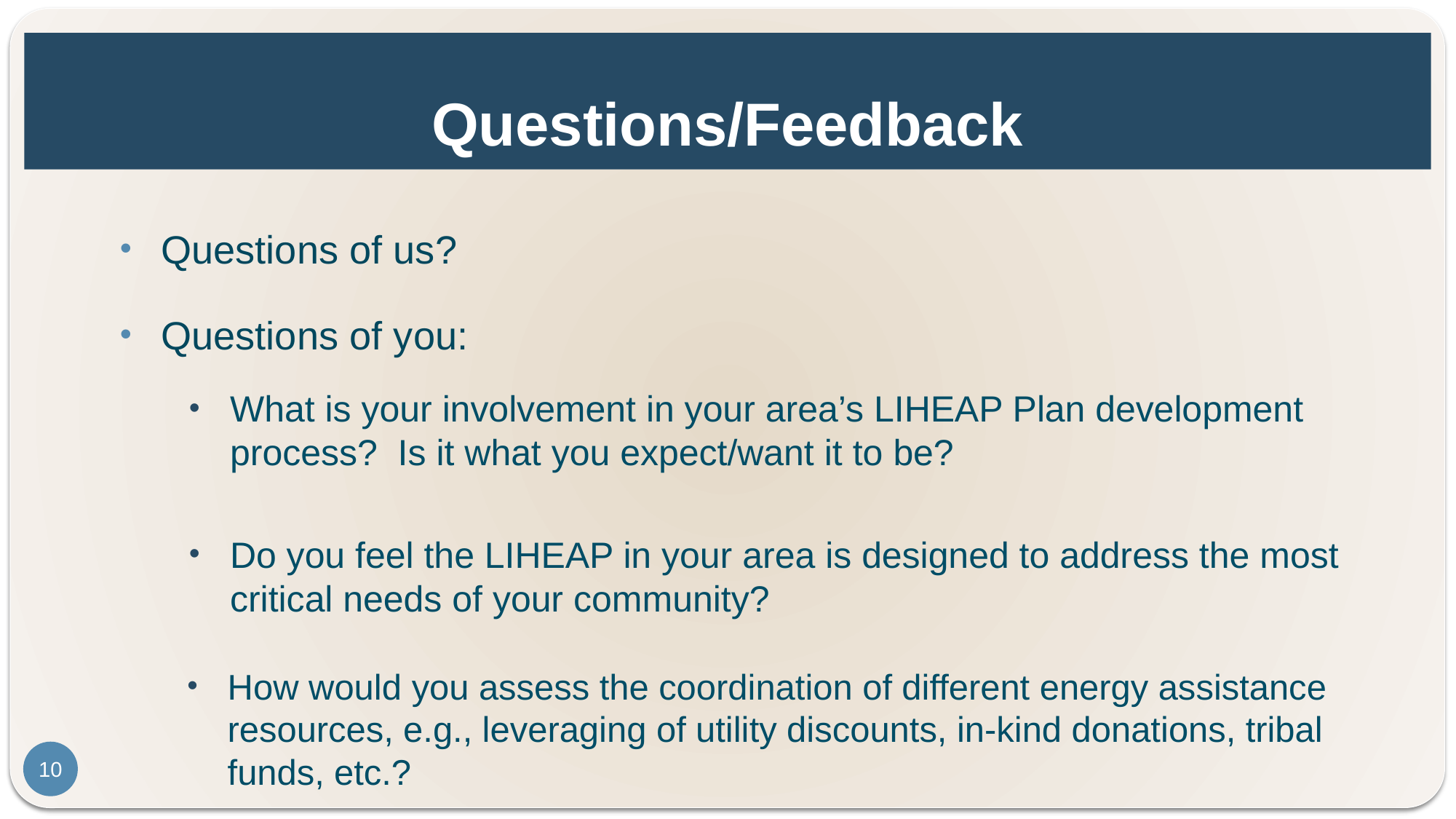

# Questions/Feedback
Questions of us?

Questions of you:

What is your involvement in your area’s LIHEAP Plan development process?  Is it what you expect/want it to be?

Do you feel the LIHEAP in your area is designed to address the most critical needs of your community?

How would you assess the coordination of different energy assistance resources, e.g., leveraging of utility discounts, in-kind donations, tribal funds, etc.?

10